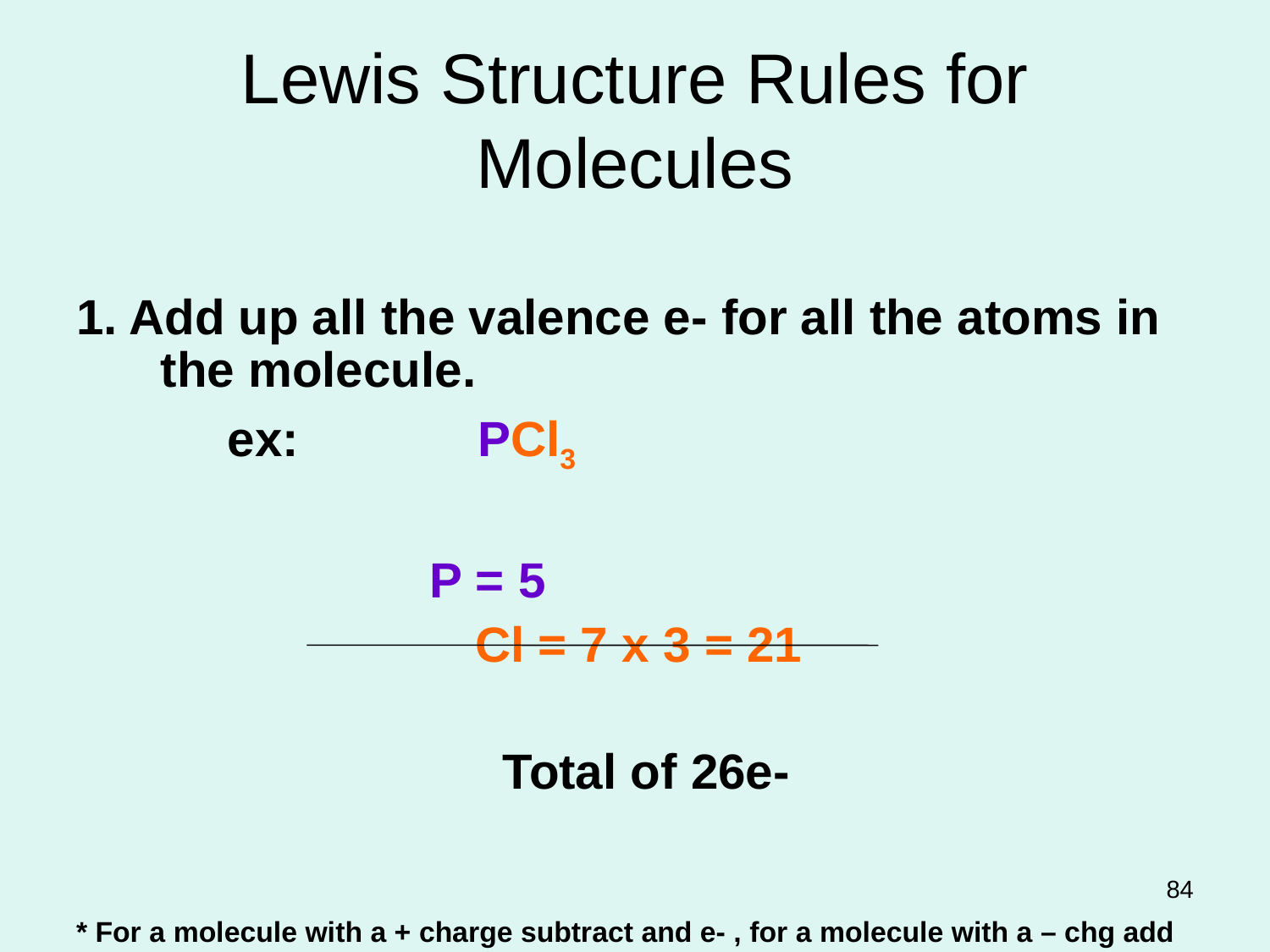

# Lewis Structure Rules for Molecules

1. Add up all the valence e- for all the atoms in the molecule.
           ex:             PCl3

                                            P = 5
                             Cl = 7 x 3 = 21

                               Total of 26e-

* For a molecule with a + charge subtract and e- , for a molecule with a – chg add and e- to the total. Ex: 2- charge add 2 e-

84